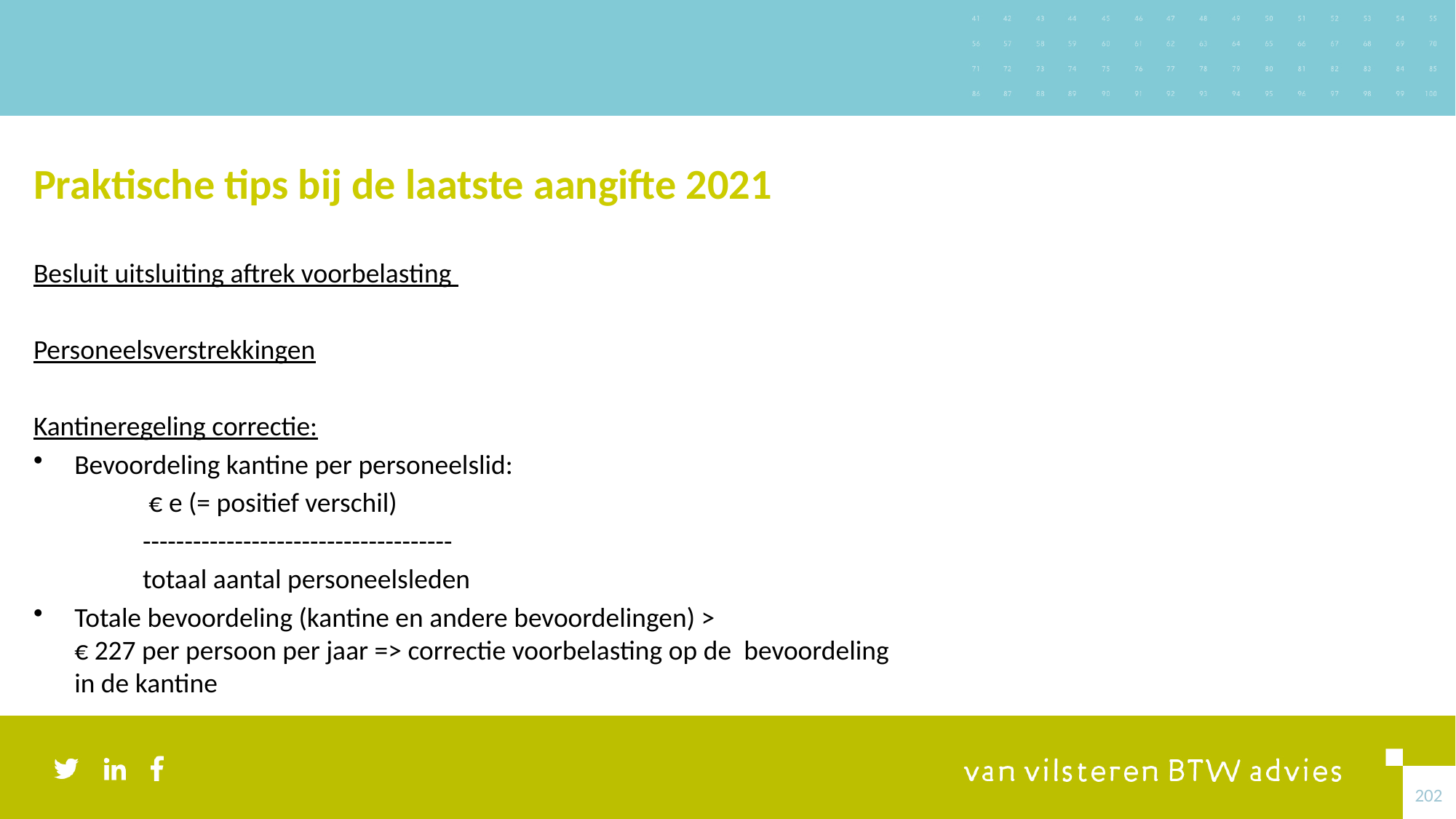

# Praktische tips bij de laatste aangifte 2021
Besluit uitsluiting aftrek voorbelasting

Personeelsverstrekkingen

Kantineregeling correctie:
Bevoordeling kantine per personeelslid:
	 € e (= positief verschil)
	-------------------------------------
	totaal aantal personeelsleden
Totale bevoordeling (kantine en andere bevoordelingen) >
€ 227 per persoon per jaar => correctie voorbelasting op de  bevoordeling
in de kantine